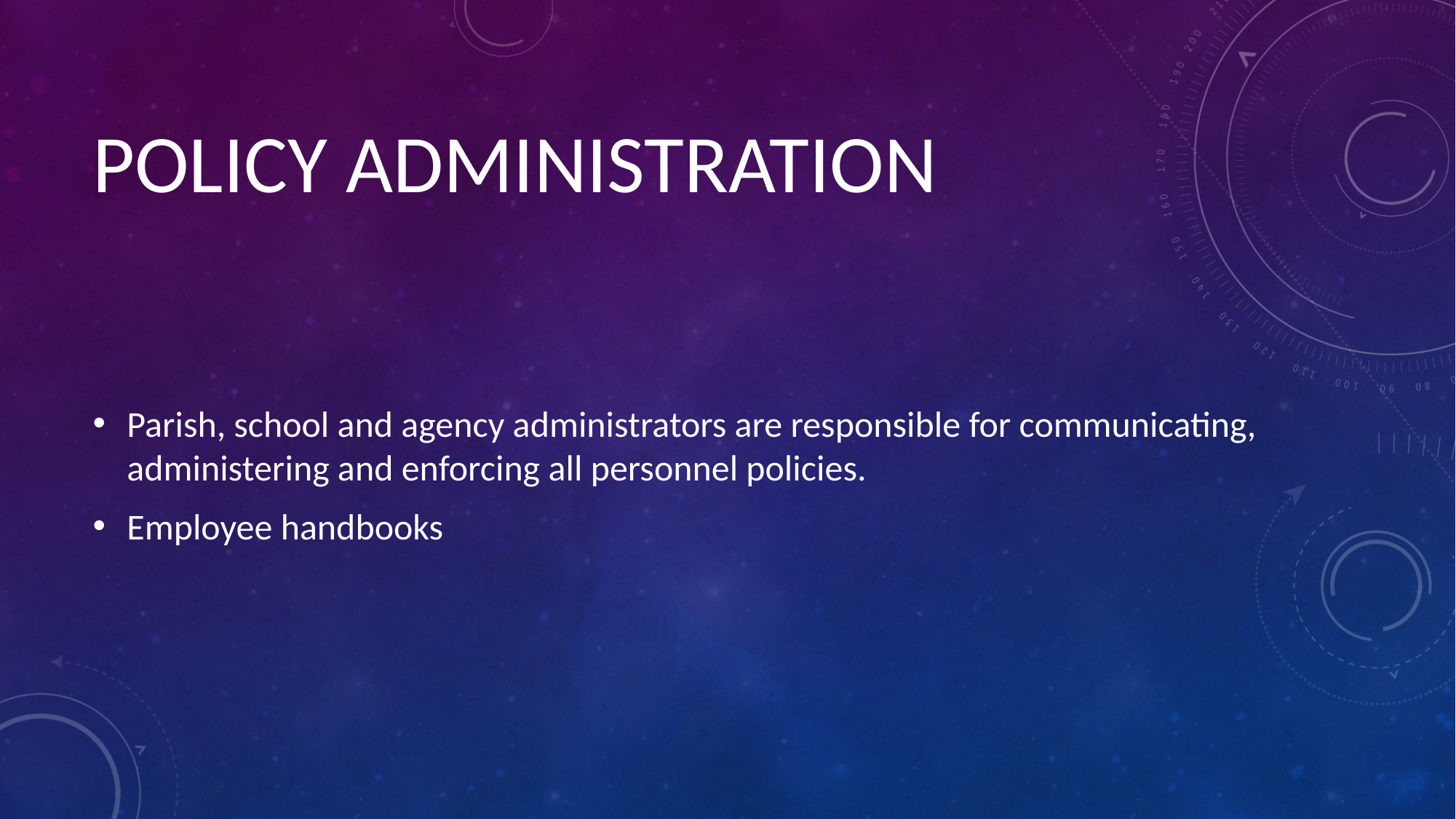

# Policy Administration
Parish, school and agency administrators are responsible for communicating, administering and enforcing all personnel policies.
Employee handbooks